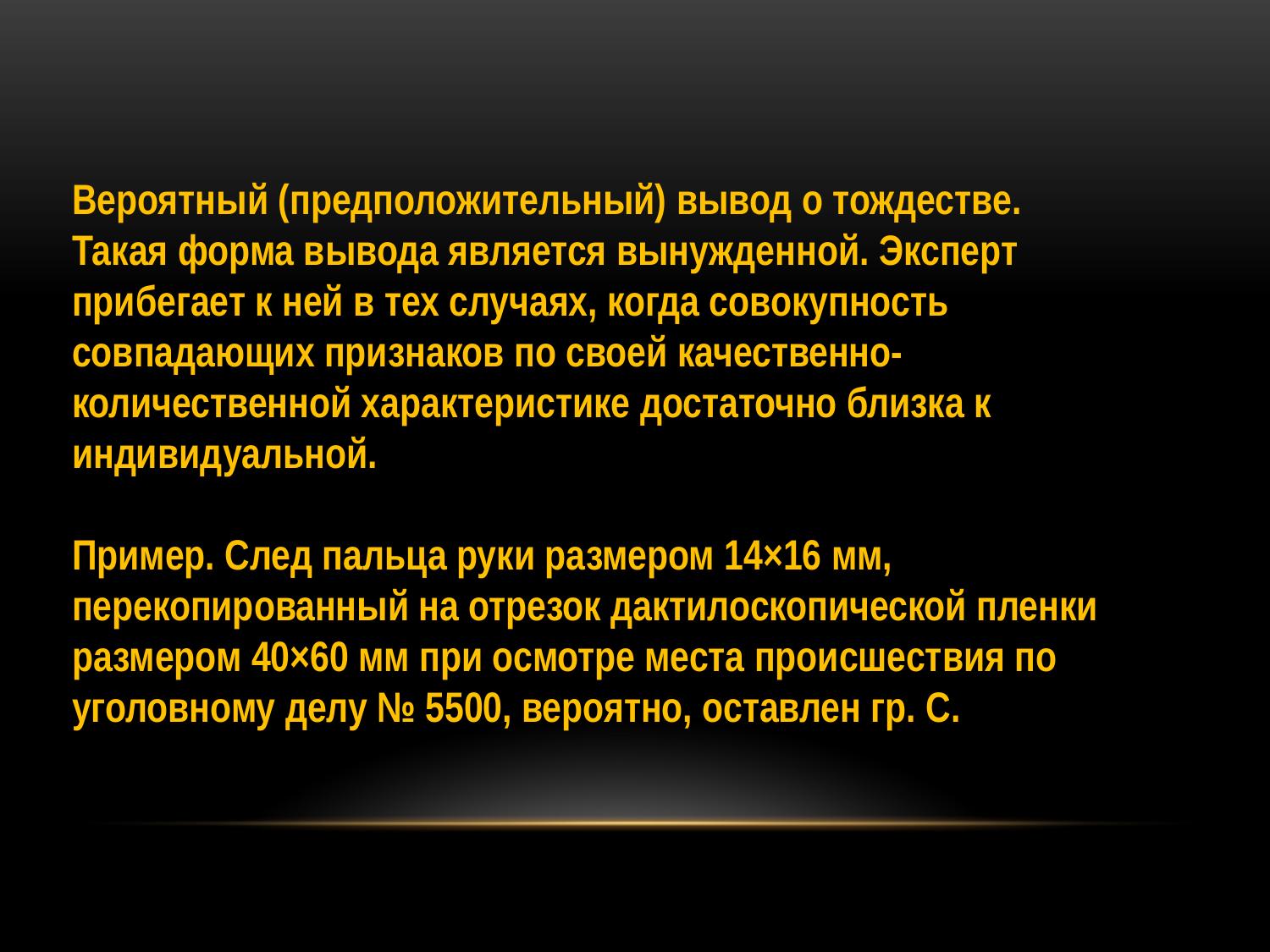

Вероятный (предположительный) вывод о тождестве.
Такая форма вывода является вынужденной. Эксперт прибегает к ней в тех случаях, когда совокупность совпадающих признаков по своей качественно-
количественной характеристике достаточно близка к индивидуальной.

Пример. След пальца руки размером 14×16 мм, перекопированный на отрезок дактилоскопической пленки размером 40×60 мм при осмотре места происшествия по
уголовному делу № 5500, вероятно, оставлен гр. С.